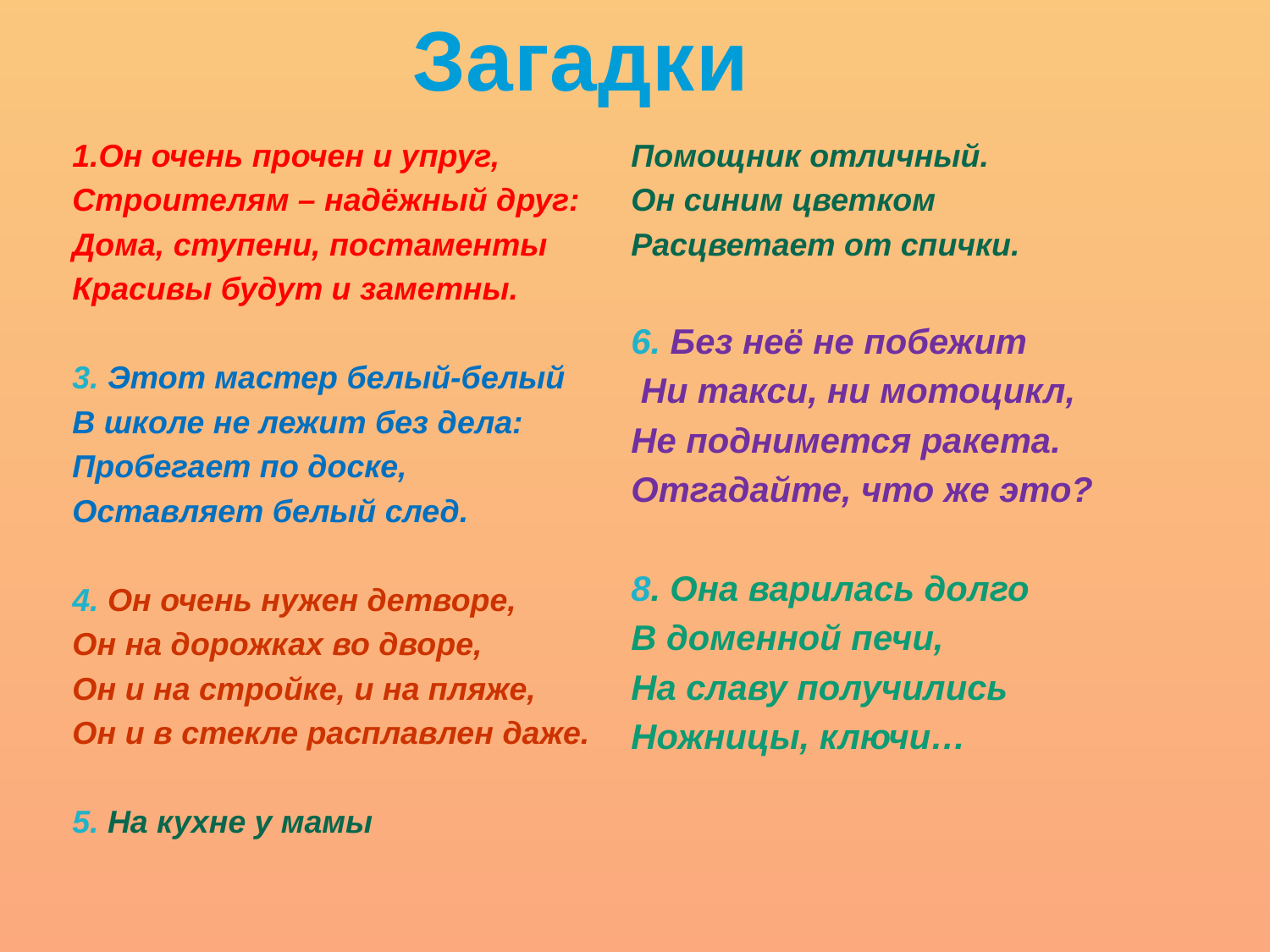

Загадки
1.Он очень прочен и упруг,
Строителям – надёжный друг:
Дома, ступени, постаменты
Красивы будут и заметны.

3. Этот мастер белый-белый
В школе не лежит без дела:
Пробегает по доске,
Оставляет белый след.

4. Он очень нужен детворе,
Он на дорожках во дворе,
Он и на стройке, и на пляже,
Он и в стекле расплавлен даже.

5. На кухне у мамы
Помощник отличный.
Он синим цветком
Расцветает от спички.

6. Без неё не побежит
 Ни такси, ни мотоцикл,
Не поднимется ракета.
Отгадайте, что же это?

8. Она варилась долго
В доменной печи,
На славу получились
Ножницы, ключи…